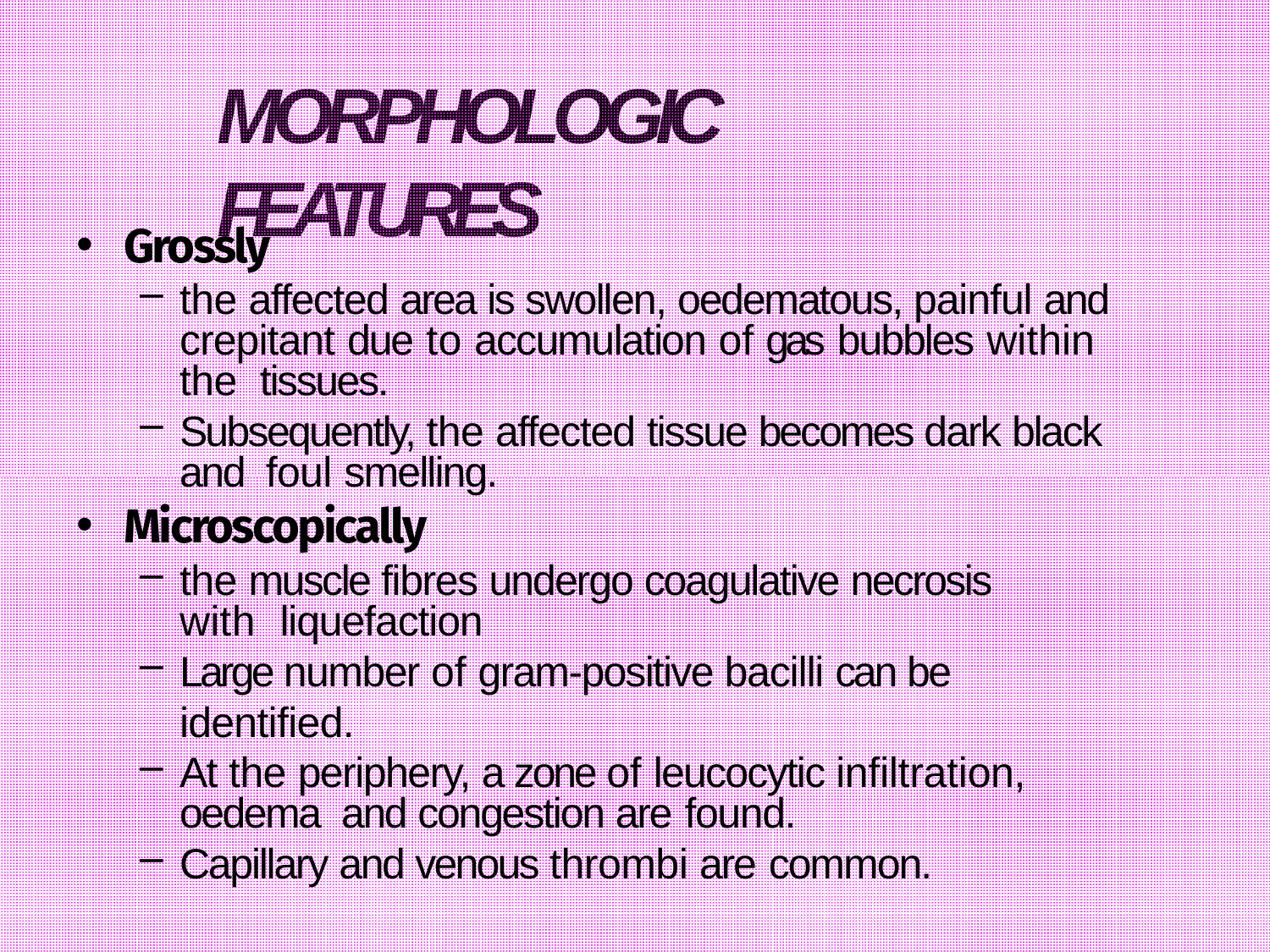

# MORPHOLOGIC FEATURES
Grossly
the affected area is swollen, oedematous, painful and  crepitant due to accumulation of gas bubbles within the  tissues.
Subsequently, the affected tissue becomes dark black and  foul smelling.
Microscopically
the muscle fibres undergo coagulative necrosis with  liquefaction
Large number of gram-positive bacilli can be identified.
At the periphery, a zone of leucocytic infiltration, oedema  and congestion are found.
Capillary and venous thrombi are common.